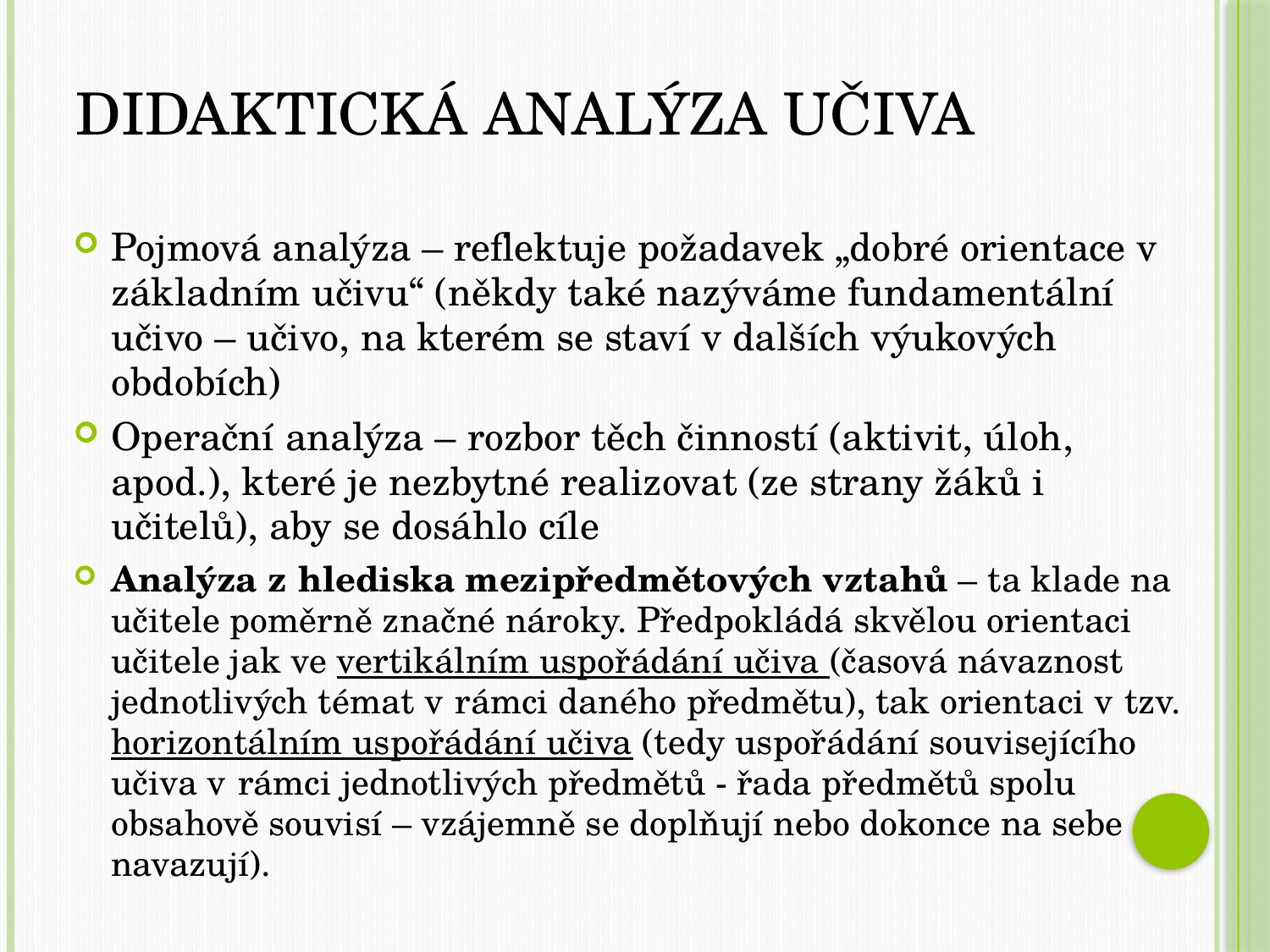

# Didaktická analýza učiva
Pojmová analýza – reflektuje požadavek „dobré orientace v základním učivu“ (někdy také nazýváme fundamentální učivo – učivo, na kterém se staví v dalších výukových obdobích)
Operační analýza – rozbor těch činností (aktivit, úloh, apod.), které je nezbytné realizovat (ze strany žáků i učitelů), aby se dosáhlo cíle
Analýza z hlediska mezipředmětových vztahů – ta klade na učitele poměrně značné nároky. Předpokládá skvělou orientaci učitele jak ve vertikálním uspořádání učiva (časová návaznost jednotlivých témat v rámci daného předmětu), tak orientaci v tzv. horizontálním uspořádání učiva (tedy uspořádání souvisejícího učiva v rámci jednotlivých předmětů - řada předmětů spolu obsahově souvisí – vzájemně se doplňují nebo dokonce na sebe navazují).